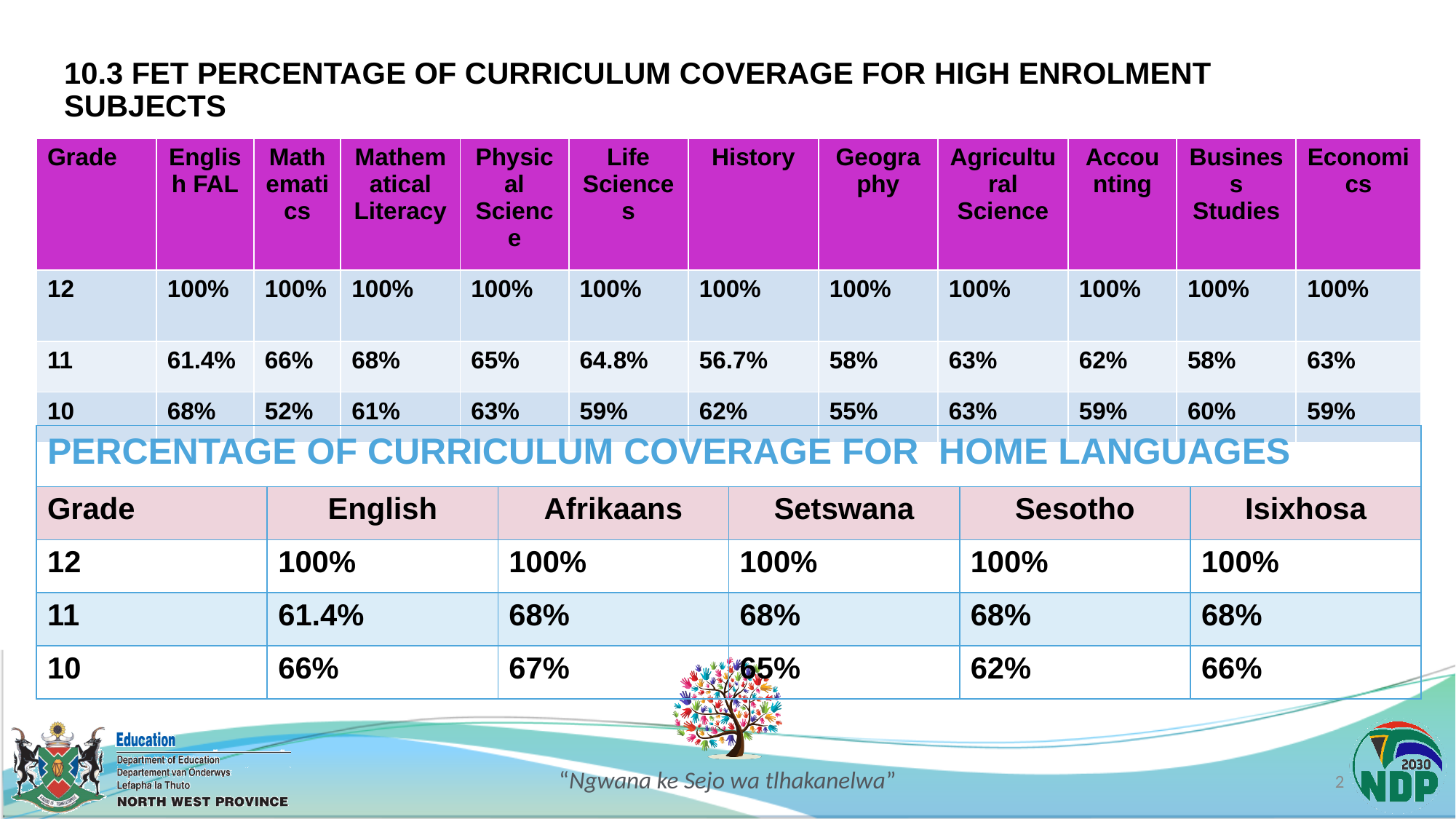

# 10.3 FET PERCENTAGE OF CURRICULUM COVERAGE FOR HIGH ENROLMENT SUBJECTS
| Grade | English FAL | Mathematics | Mathematical Literacy | Physical Science | Life Sciences | History | Geography | Agricultural Science | Accounting | Business Studies | Economics |
| --- | --- | --- | --- | --- | --- | --- | --- | --- | --- | --- | --- |
| 12 | 100% | 100% | 100% | 100% | 100% | 100% | 100% | 100% | 100% | 100% | 100% |
| 11 | 61.4% | 66% | 68% | 65% | 64.8% | 56.7% | 58% | 63% | 62% | 58% | 63% |
| 10 | 68% | 52% | 61% | 63% | 59% | 62% | 55% | 63% | 59% | 60% | 59% |
| PERCENTAGE OF CURRICULUM COVERAGE FOR HOME LANGUAGES |  |  |  |  |  |
| --- | --- | --- | --- | --- | --- |
| Grade | English | Afrikaans | Setswana | Sesotho | Isixhosa |
| 12 | 100% | 100% | 100% | 100% | 100% |
| 11 | 61.4% | 68% | 68% | 68% | 68% |
| 10 | 66% | 67% | 65% | 62% | 66% |
2